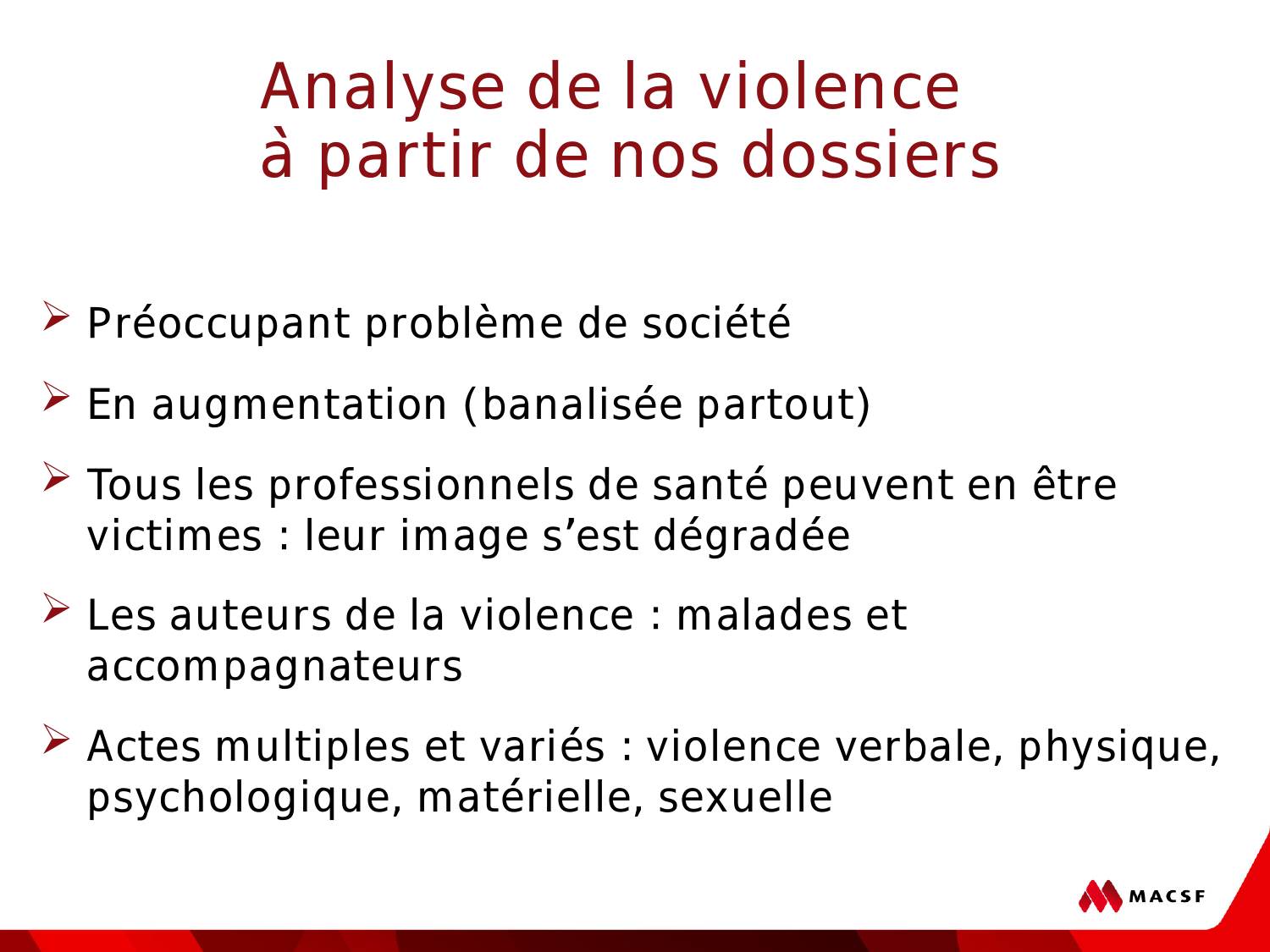

Analyse de la violence
à partir de nos dossiers
Préoccupant problème de société
En augmentation (banalisée partout)
Tous les professionnels de santé peuvent en être victimes : leur image s’est dégradée
Les auteurs de la violence : malades et accompagnateurs
Actes multiples et variés : violence verbale, physique, psychologique, matérielle, sexuelle